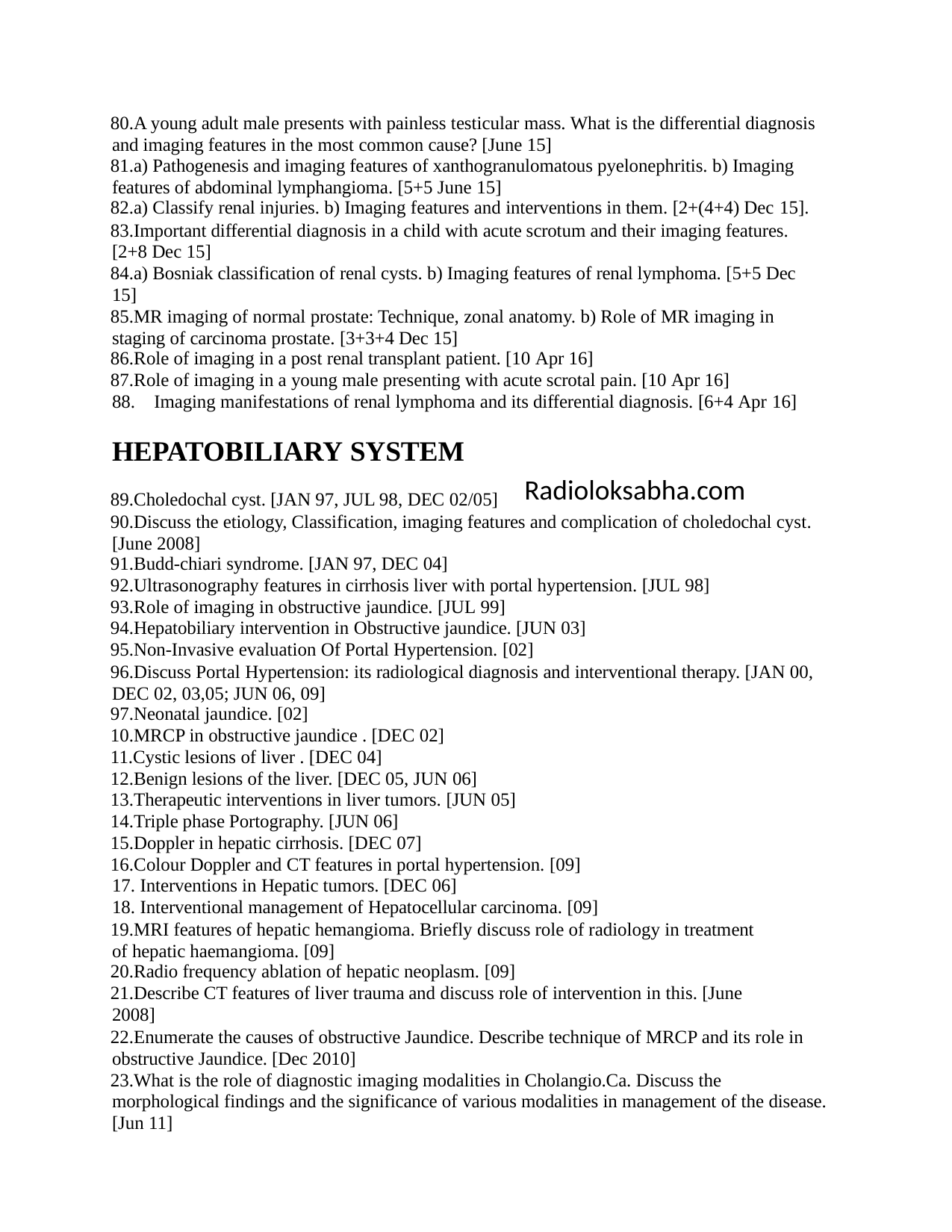

A young adult male presents with painless testicular mass. What is the differential diagnosis  and imaging features in the most common cause? [June 15]
a) Pathogenesis and imaging features of xanthogranulomatous pyelonephritis. b) Imaging  features of abdominal lymphangioma. [5+5 June 15]
a) Classify renal injuries. b) Imaging features and interventions in them. [2+(4+4) Dec 15].
Important differential diagnosis in a child with acute scrotum and their imaging features.  [2+8 Dec 15]
a) Bosniak classification of renal cysts. b) Imaging features of renal lymphoma. [5+5 Dec  15]
MR imaging of normal prostate: Technique, zonal anatomy. b) Role of MR imaging in  staging of carcinoma prostate. [3+3+4 Dec 15]
Role of imaging in a post renal transplant patient. [10 Apr 16]
Role of imaging in a young male presenting with acute scrotal pain. [10 Apr 16]
Imaging manifestations of renal lymphoma and its differential diagnosis. [6+4 Apr 16]

HEPATOBILIARY SYSTEM
Choledochal cyst. [JAN 97, JUL 98, DEC 02/05]
Discuss the etiology, Classification, imaging features and complication of choledochal cyst.  [June 2008]
Budd-chiari syndrome. [JAN 97, DEC 04]
Ultrasonography features in cirrhosis liver with portal hypertension. [JUL 98]
Role of imaging in obstructive jaundice. [JUL 99]
Hepatobiliary intervention in Obstructive jaundice. [JUN 03]
Non-Invasive evaluation Of Portal Hypertension. [02]
Discuss Portal Hypertension: its radiological diagnosis and interventional therapy. [JAN 00,  DEC 02, 03,05; JUN 06, 09]
Neonatal jaundice. [02]
MRCP in obstructive jaundice . [DEC 02]
Cystic lesions of liver . [DEC 04]
Benign lesions of the liver. [DEC 05, JUN 06]
Therapeutic interventions in liver tumors. [JUN 05]
Triple phase Portography. [JUN 06]
Doppler in hepatic cirrhosis. [DEC 07]
Colour Doppler and CT features in portal hypertension. [09]
Interventions in Hepatic tumors. [DEC 06]
Interventional management of Hepatocellular carcinoma. [09]
MRI features of hepatic hemangioma. Briefly discuss role of radiology in treatment  of hepatic haemangioma. [09]
Radio frequency ablation of hepatic neoplasm. [09]
Describe CT features of liver trauma and discuss role of intervention in this. [June 2008]
Enumerate the causes of obstructive Jaundice. Describe technique of MRCP and its role in  obstructive Jaundice. [Dec 2010]
What is the role of diagnostic imaging modalities in Cholangio.Ca. Discuss the  morphological findings and the significance of various modalities in management of the disease.  [Jun 11]
Radioloksabha.com